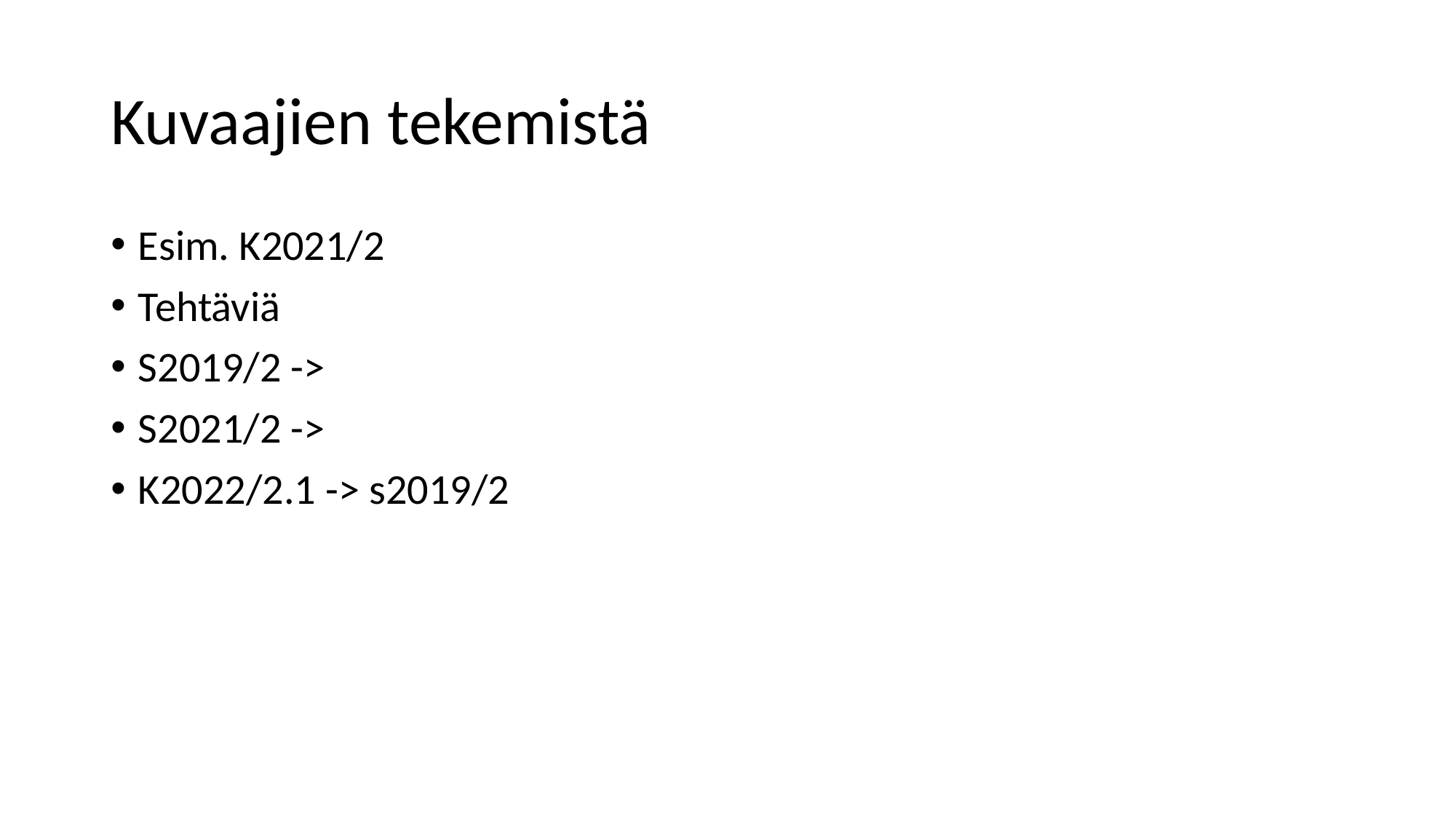

# Kuvaajien tekemistä
Esim. K2021/2
Tehtäviä
S2019/2 ->
S2021/2 ->
K2022/2.1 -> s2019/2